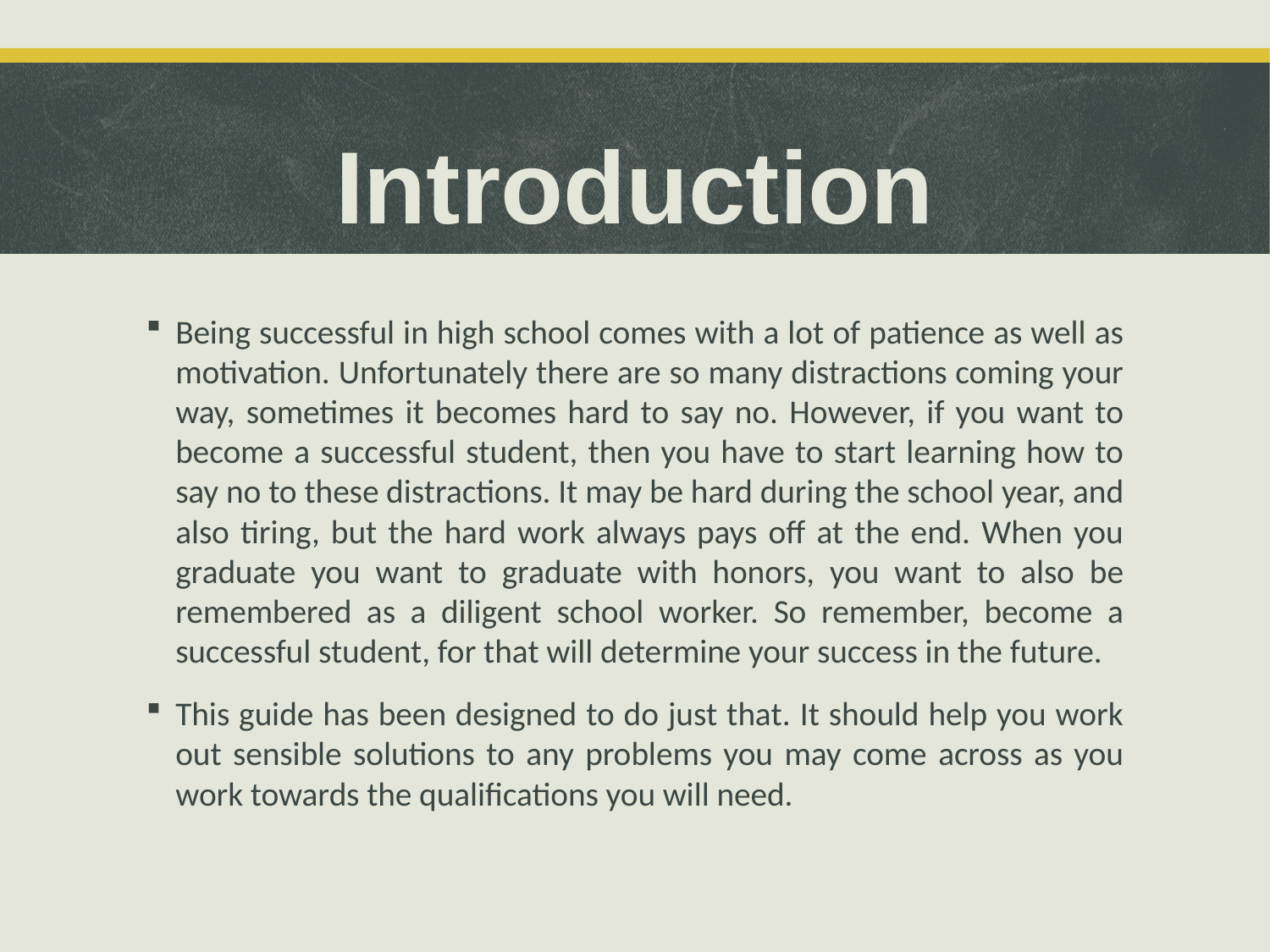

# Introduction
Being successful in high school comes with a lot of patience as well as motivation. Unfortunately there are so many distractions coming your way, sometimes it becomes hard to say no. However, if you want to become a successful student, then you have to start learning how to say no to these distractions. It may be hard during the school year, and also tiring, but the hard work always pays off at the end. When you graduate you want to graduate with honors, you want to also be remembered as a diligent school worker. So remember, become a successful student, for that will determine your success in the future.
This guide has been designed to do just that. It should help you work out sensible solutions to any problems you may come across as you work towards the qualifications you will need.